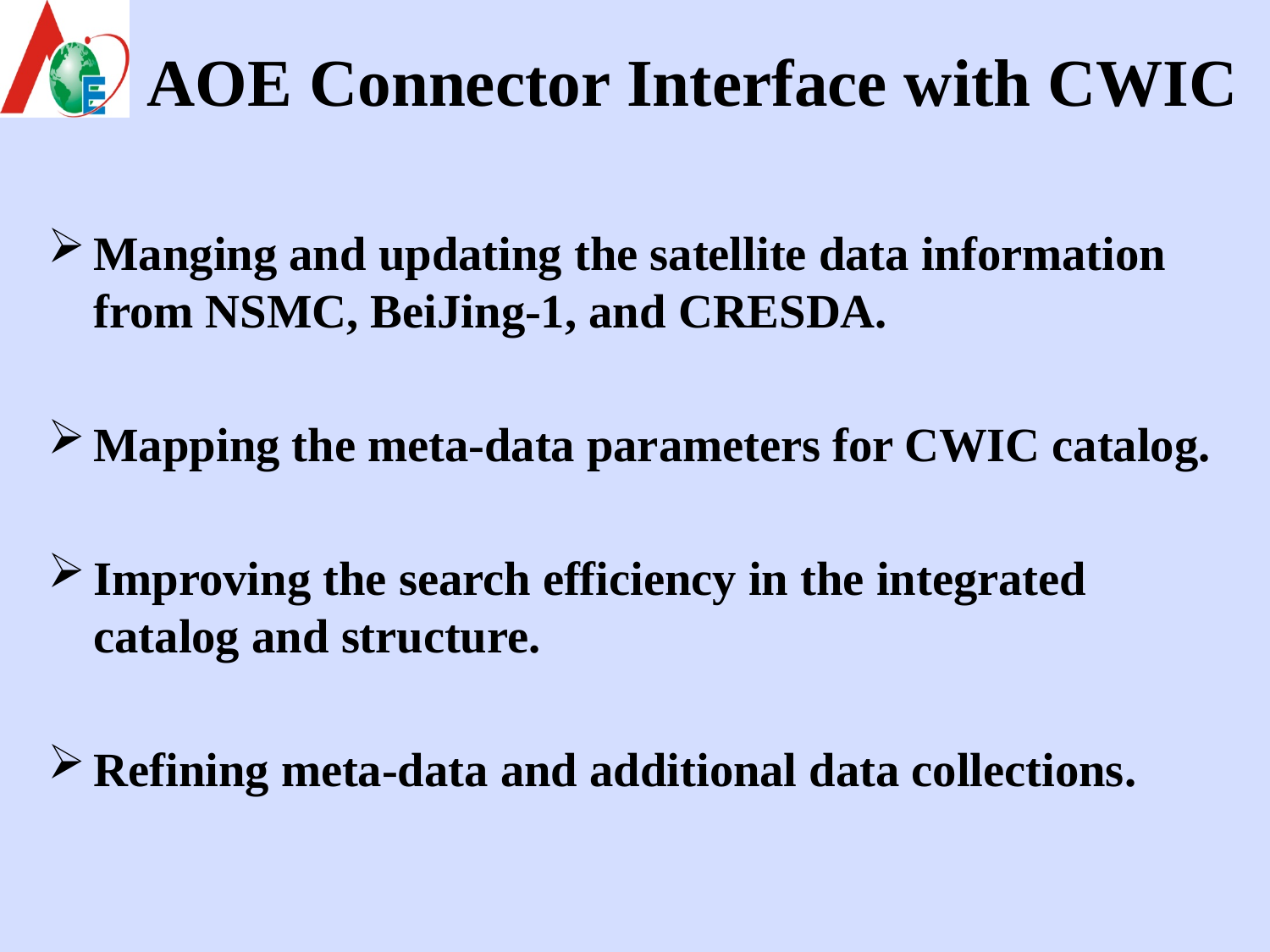

# AOE Connector Interface with CWIC
Manging and updating the satellite data information from NSMC, BeiJing-1, and CRESDA.

Mapping the meta-data parameters for CWIC catalog.

Improving the search efficiency in the integrated catalog and structure.

Refining meta-data and additional data collections.